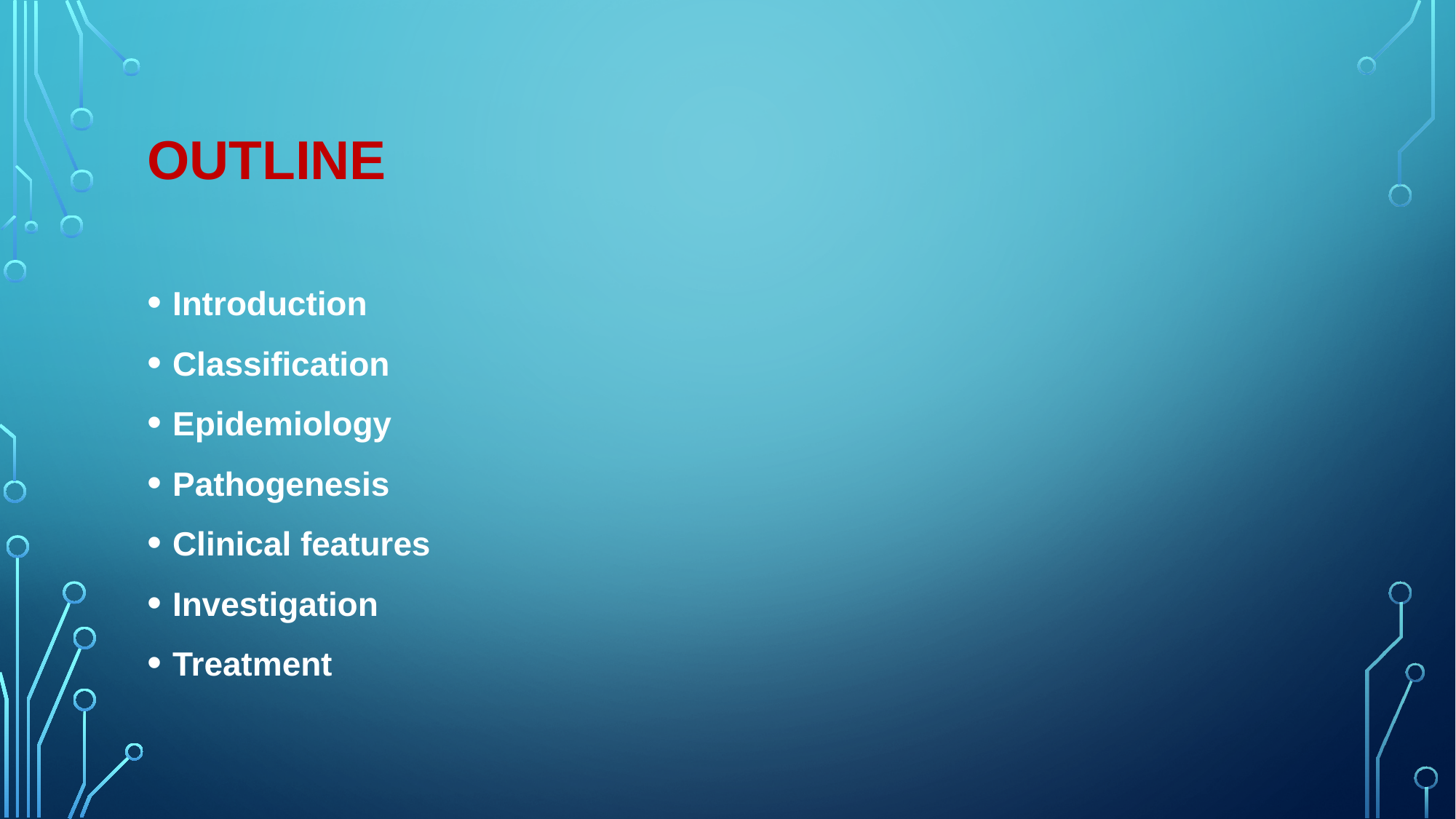

# Outline
Introduction
Classification
Epidemiology
Pathogenesis
Clinical features
Investigation
Treatment